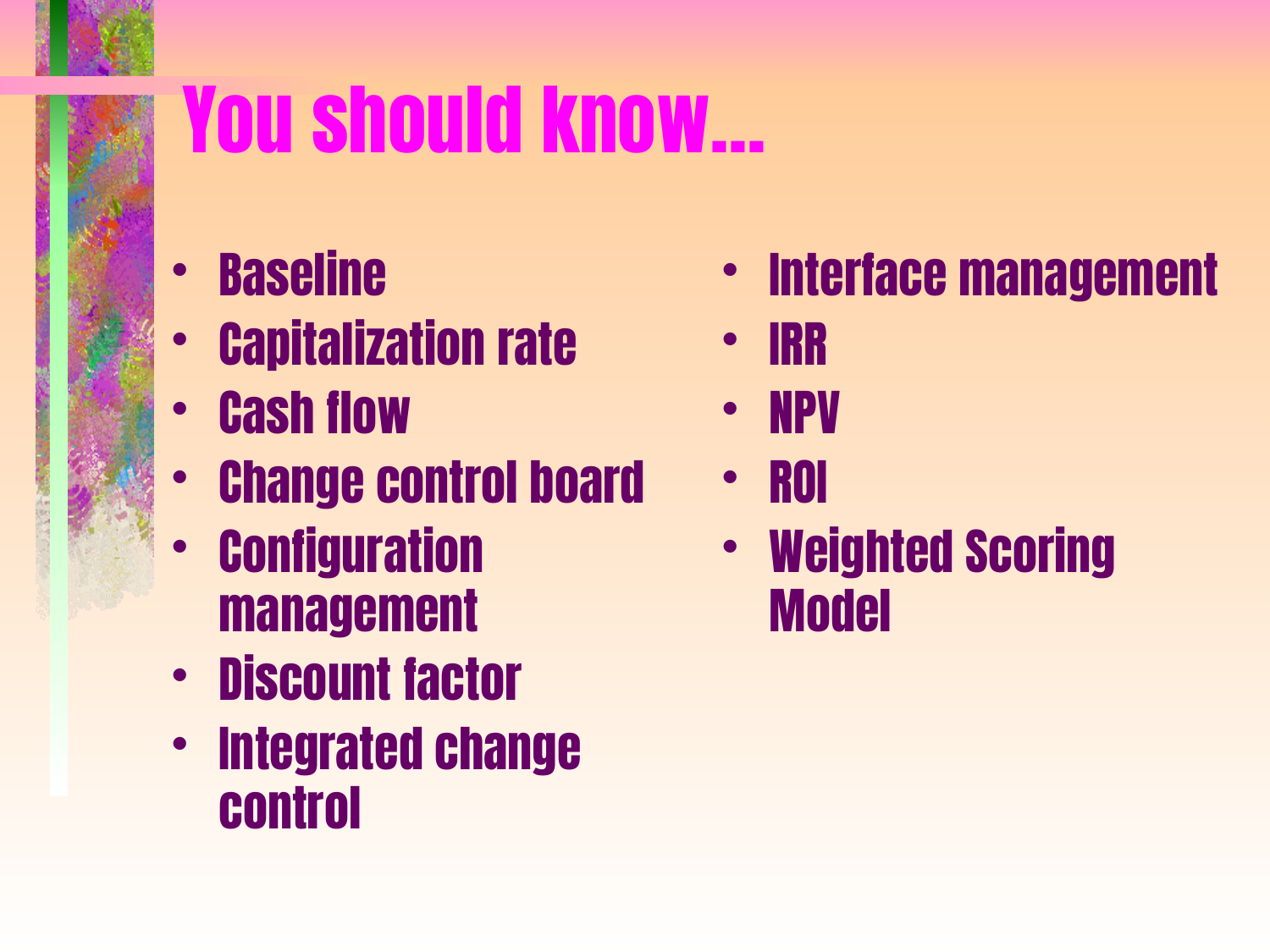

# You should know…
Baseline
Capitalization rate
Cash flow
Change control board
Configuration management
Discount factor
Integrated change control

Interface management
IRR
NPV
ROI
Weighted Scoring Model